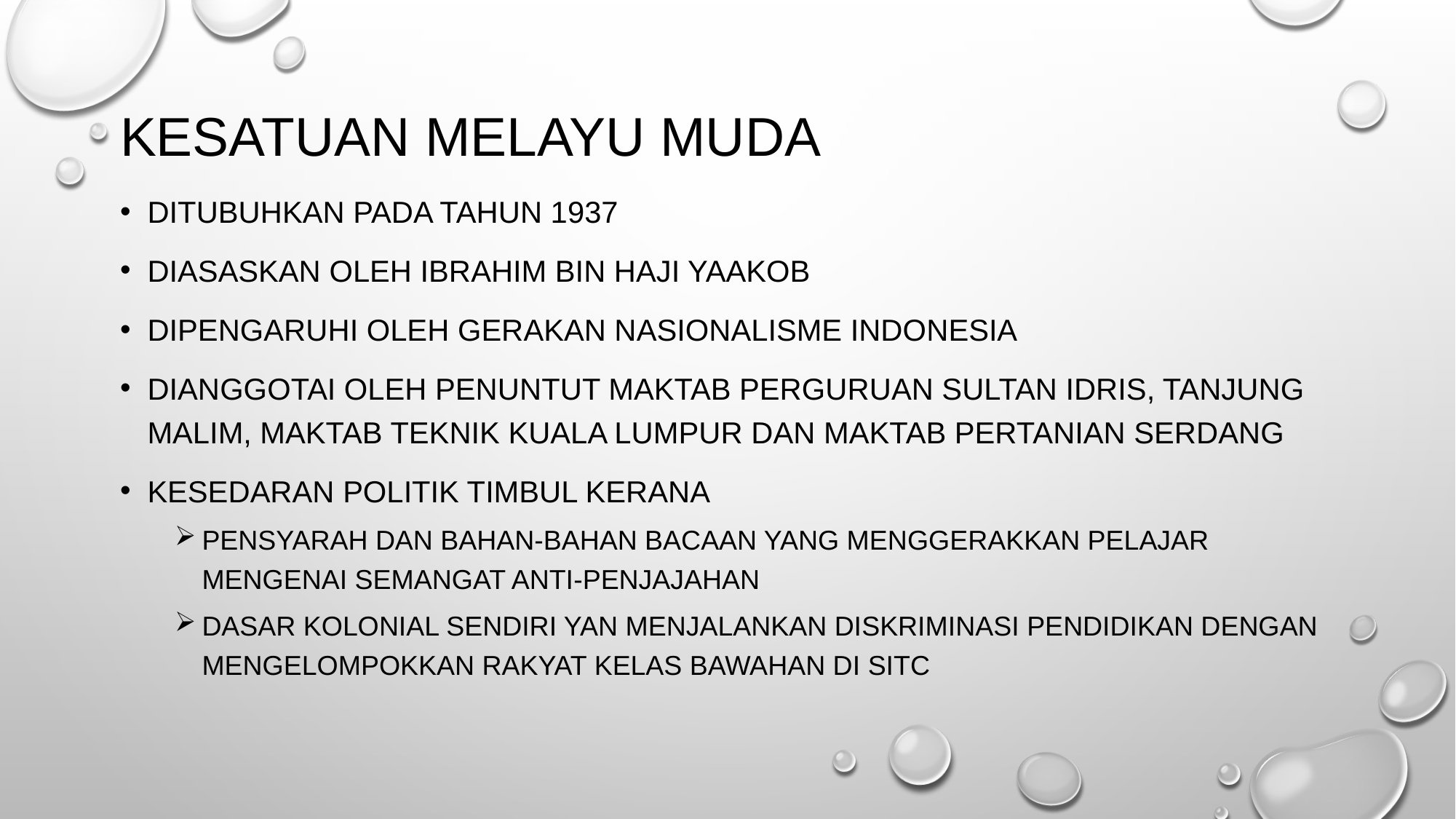

# Kesatuan Melayu Muda
Ditubuhkan pada tahun 1937
Diasaskan oleh Ibrahim bin Haji Yaakob
Dipengaruhi oleh Gerakan nasionalisme indonesia
Dianggotai oleh penuntut Maktab Perguruan Sultan Idris, Tanjung Malim, Maktab Teknik Kuala Lumpur dan Maktab Pertanian Serdang
Kesedaran politik timbul kerana
Pensyarah dan bahan-bahan bacaan yang menggerakkan pelajar mengenai semangat anti-penjajahan
Dasar kolonial sendiri yan menjalankan diskriminasi pendidikan dengan mengelompokkan rakyat kelas bawahan di SITC